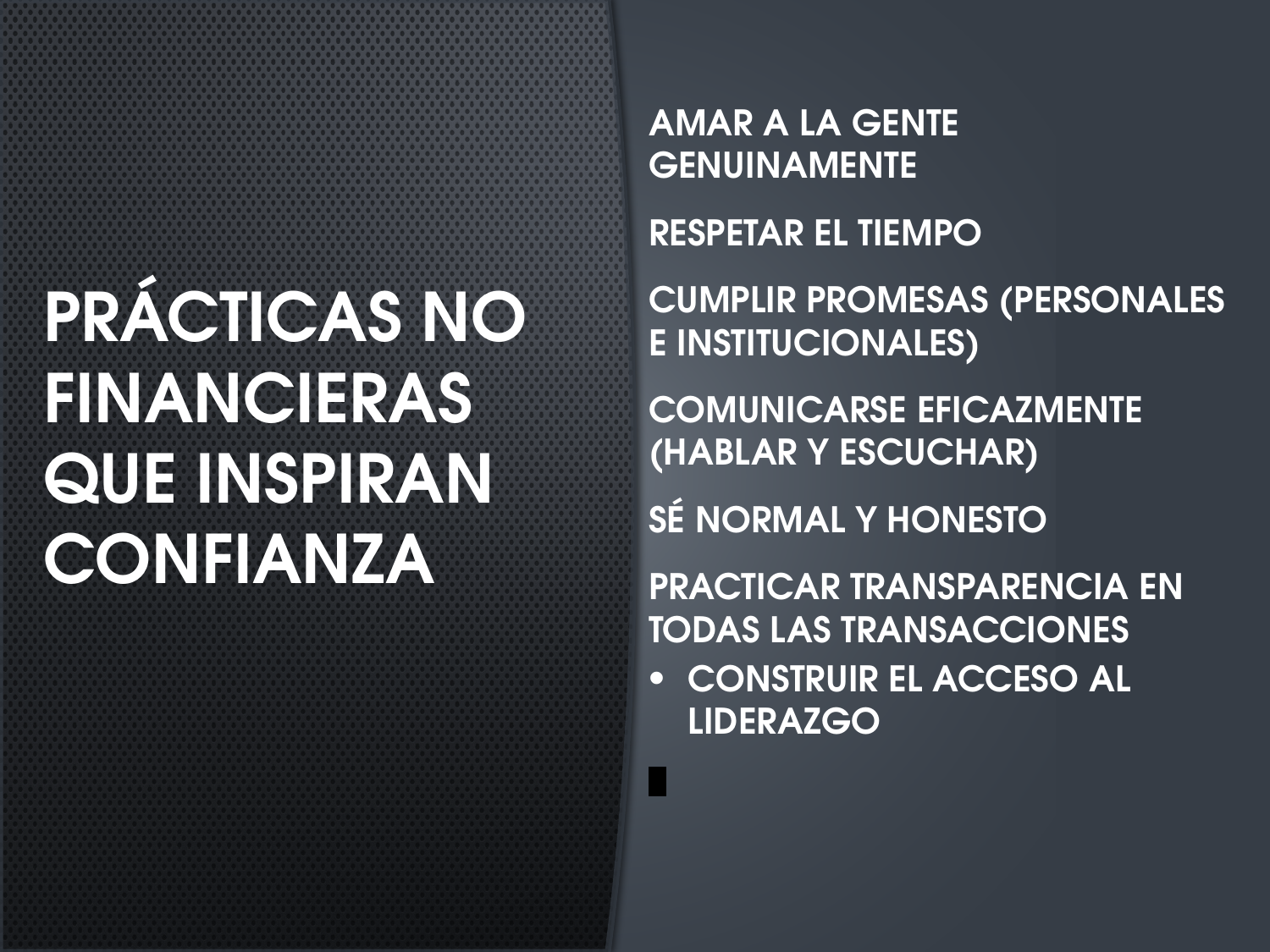

# Prácticas no financieras que inspiran confianza

Amar a la gente genuinamente
Respetar el tiempo
Cumplir promesas (personales e institucionales)
Comunicarse eficazmente (hablar y escuchar)
Sé normal y honesto
Practicar transparencia en todas las transacciones
Construir el acceso al liderazgo